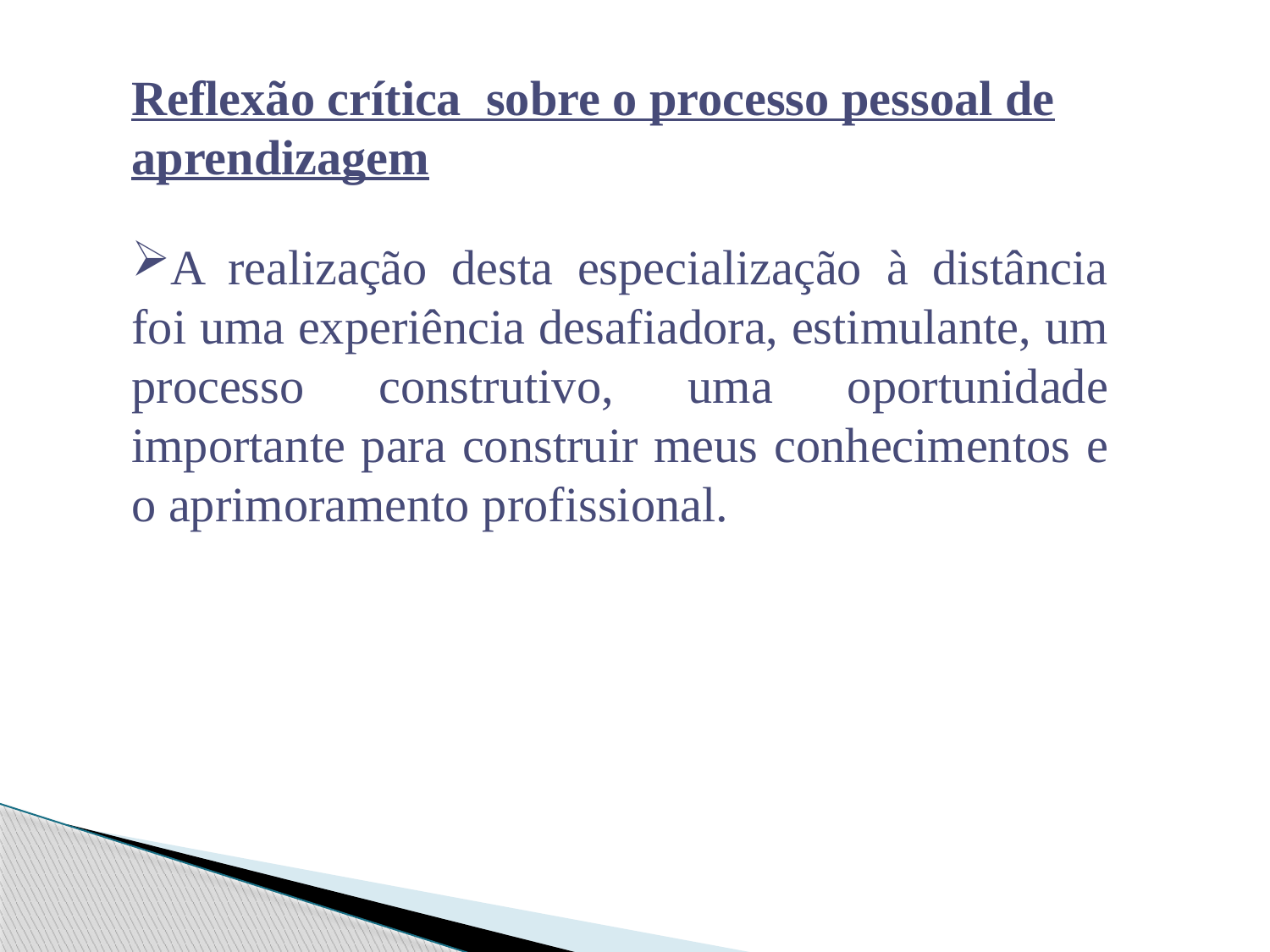

Reflexão crítica  sobre o processo pessoal de aprendizagem

A realização desta especialização à distância foi uma experiência desafiadora, estimulante, um processo construtivo, uma oportunidade importante para construir meus conhecimentos e o aprimoramento profissional.